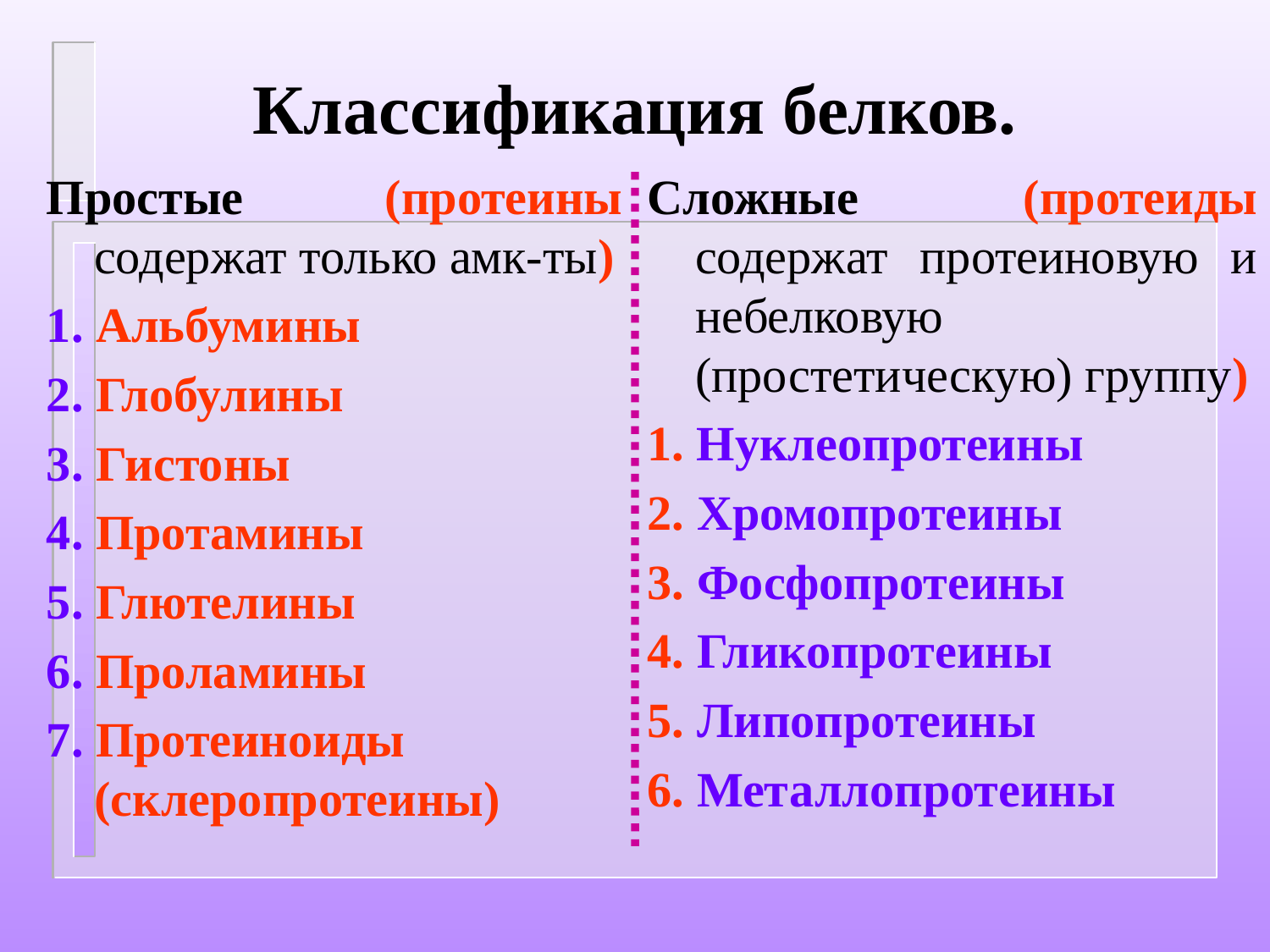

Классификация белков.
Простые (протеины содержат только амк-ты)
1. Альбумины
2. Глобулины
3. Гистоны
4. Протамины
5. Глютелины
6. Проламины
7. Протеиноиды (склеропротеины)
Сложные (протеиды содержат протеиновую и небелковую (простетическую) группу)
1. Нуклеопротеины
2. Хромопротеины
3. Фосфопротеины
4. Гликопротеины
5. Липопротеины
6. Металлопротеины